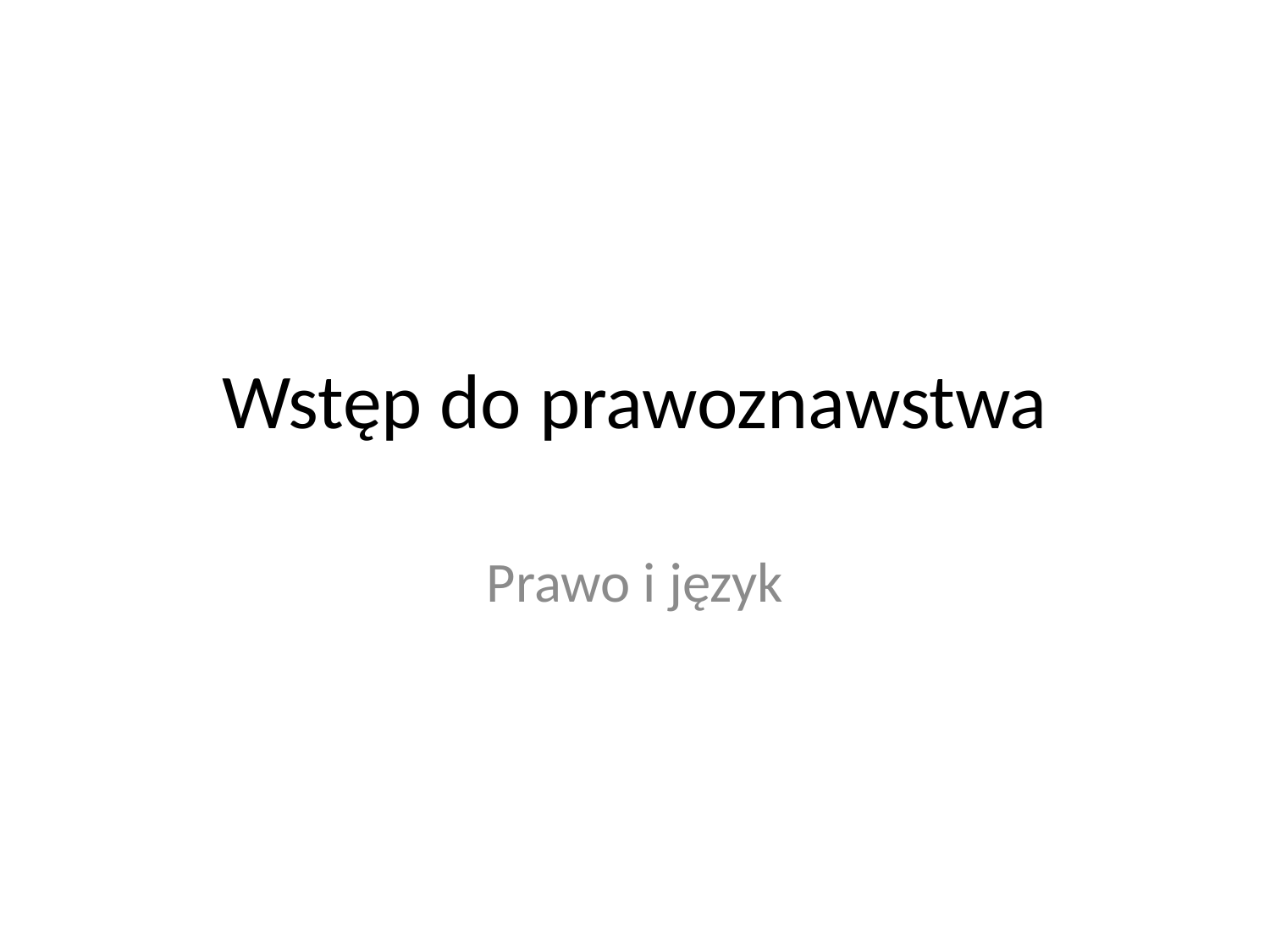

# Wstęp do prawoznawstwa
Prawo i język